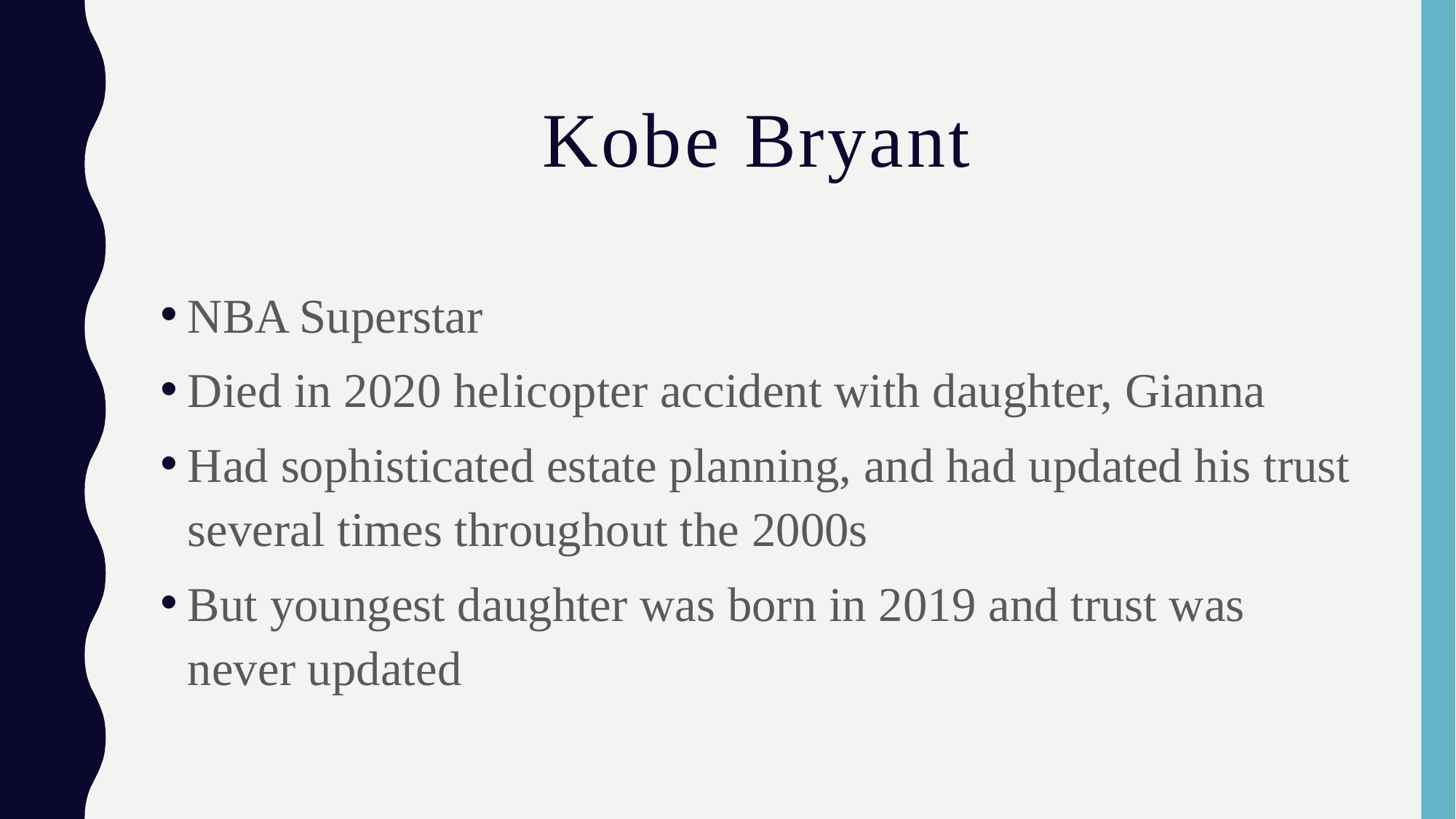

# Kobe Bryant
NBA Superstar
Died in 2020 helicopter accident with daughter, Gianna
Had sophisticated estate planning, and had updated his trust several times throughout the 2000s
But youngest daughter was born in 2019 and trust was never updated